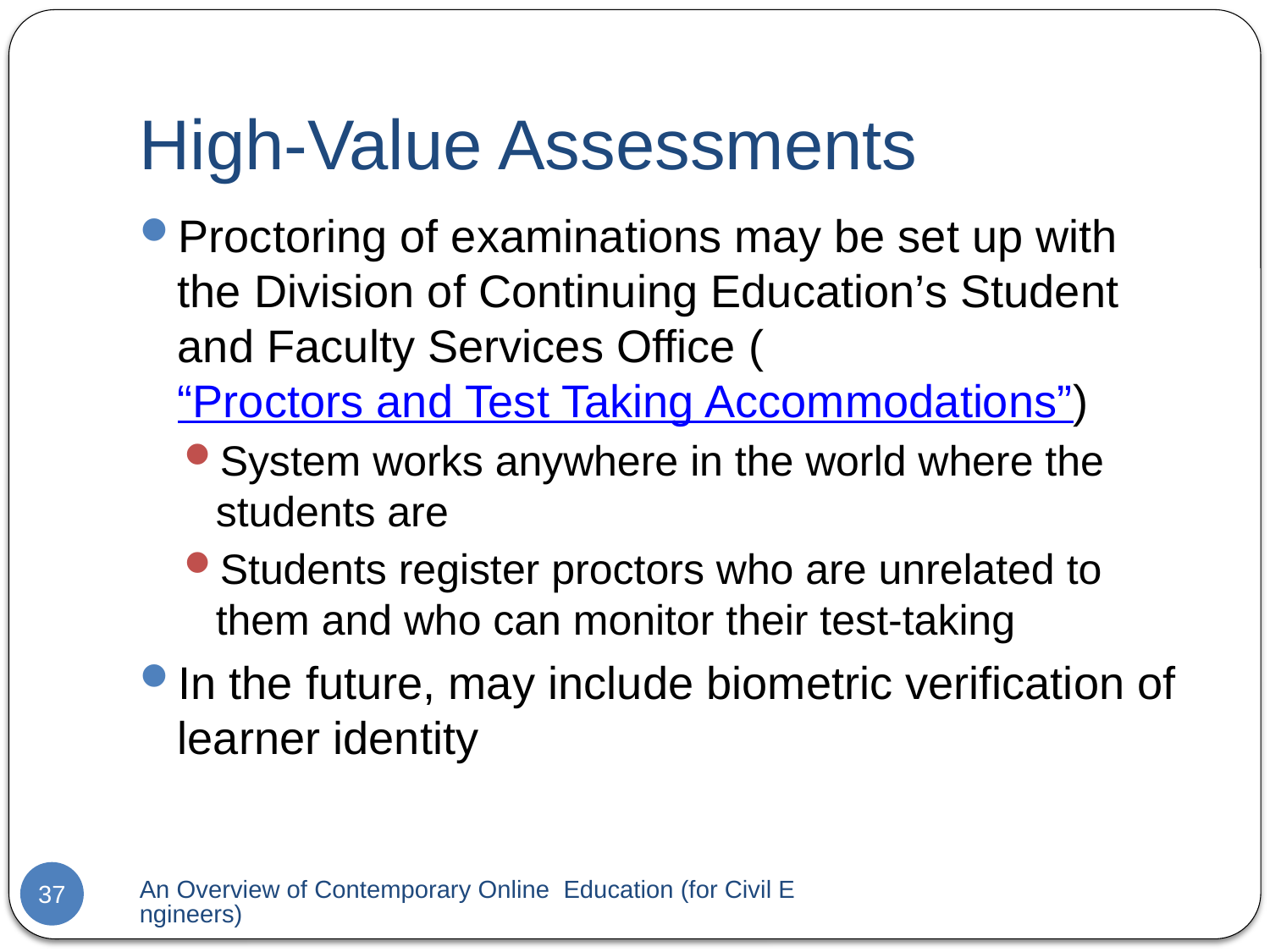

# High-Value Assessments
Proctoring of examinations may be set up with the Division of Continuing Education’s Student and Faculty Services Office (“Proctors and Test Taking Accommodations”)
System works anywhere in the world where the students are
Students register proctors who are unrelated to them and who can monitor their test-taking
In the future, may include biometric verification of learner identity
An Overview of Contemporary Online  Education (for Civil Engineers)
37